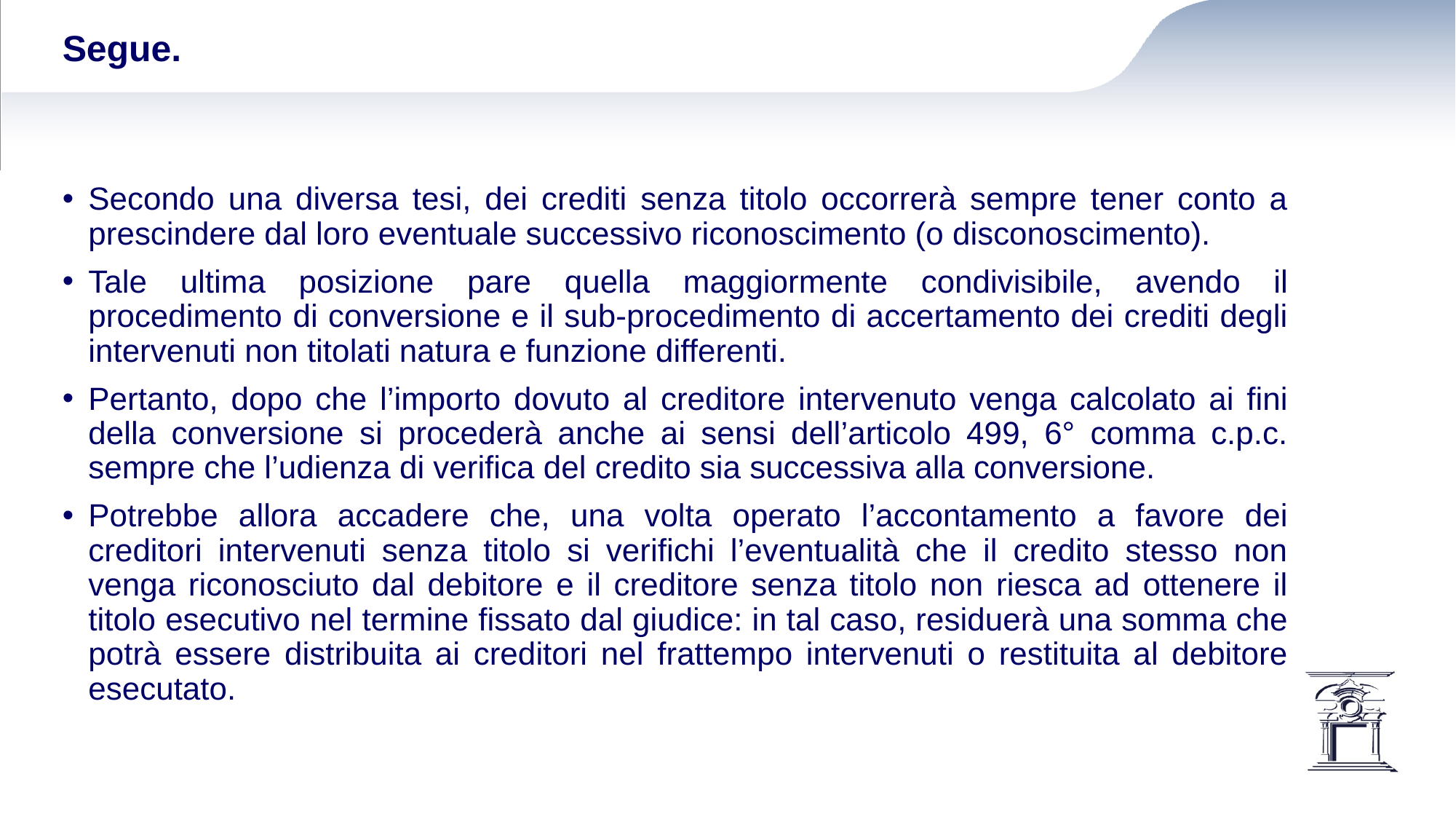

# Segue.
Secondo una diversa tesi, dei crediti senza titolo occorrerà sempre tener conto a prescindere dal loro eventuale successivo riconoscimento (o disconoscimento).
Tale ultima posizione pare quella maggiormente condivisibile, avendo il procedimento di conversione e il sub-procedimento di accertamento dei crediti degli intervenuti non titolati natura e funzione differenti.
Pertanto, dopo che l’importo dovuto al creditore intervenuto venga calcolato ai fini della conversione si procederà anche ai sensi dell’articolo 499, 6° comma c.p.c. sempre che l’udienza di verifica del credito sia successiva alla conversione.
Potrebbe allora accadere che, una volta operato l’accontamento a favore dei creditori intervenuti senza titolo si verifichi l’eventualità che il credito stesso non venga riconosciuto dal debitore e il creditore senza titolo non riesca ad ottenere il titolo esecutivo nel termine fissato dal giudice: in tal caso, residuerà una somma che potrà essere distribuita ai creditori nel frattempo intervenuti o restituita al debitore esecutato.